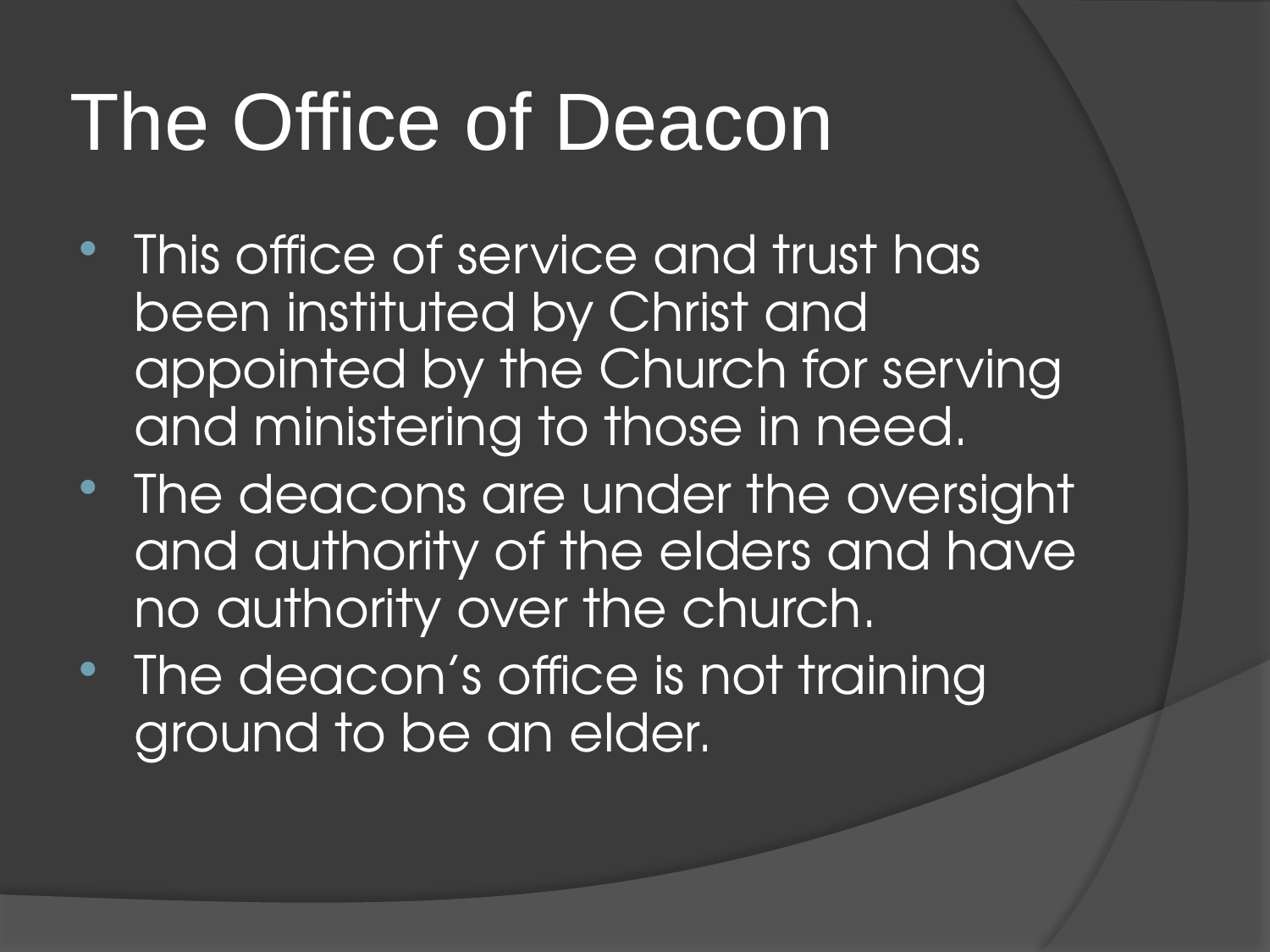

# The Office of Deacon
This office of service and trust has been instituted by Christ and appointed by the Church for serving and ministering to those in need.
The deacons are under the oversight and authority of the elders and have no authority over the church.
The deacon’s office is not training ground to be an elder.